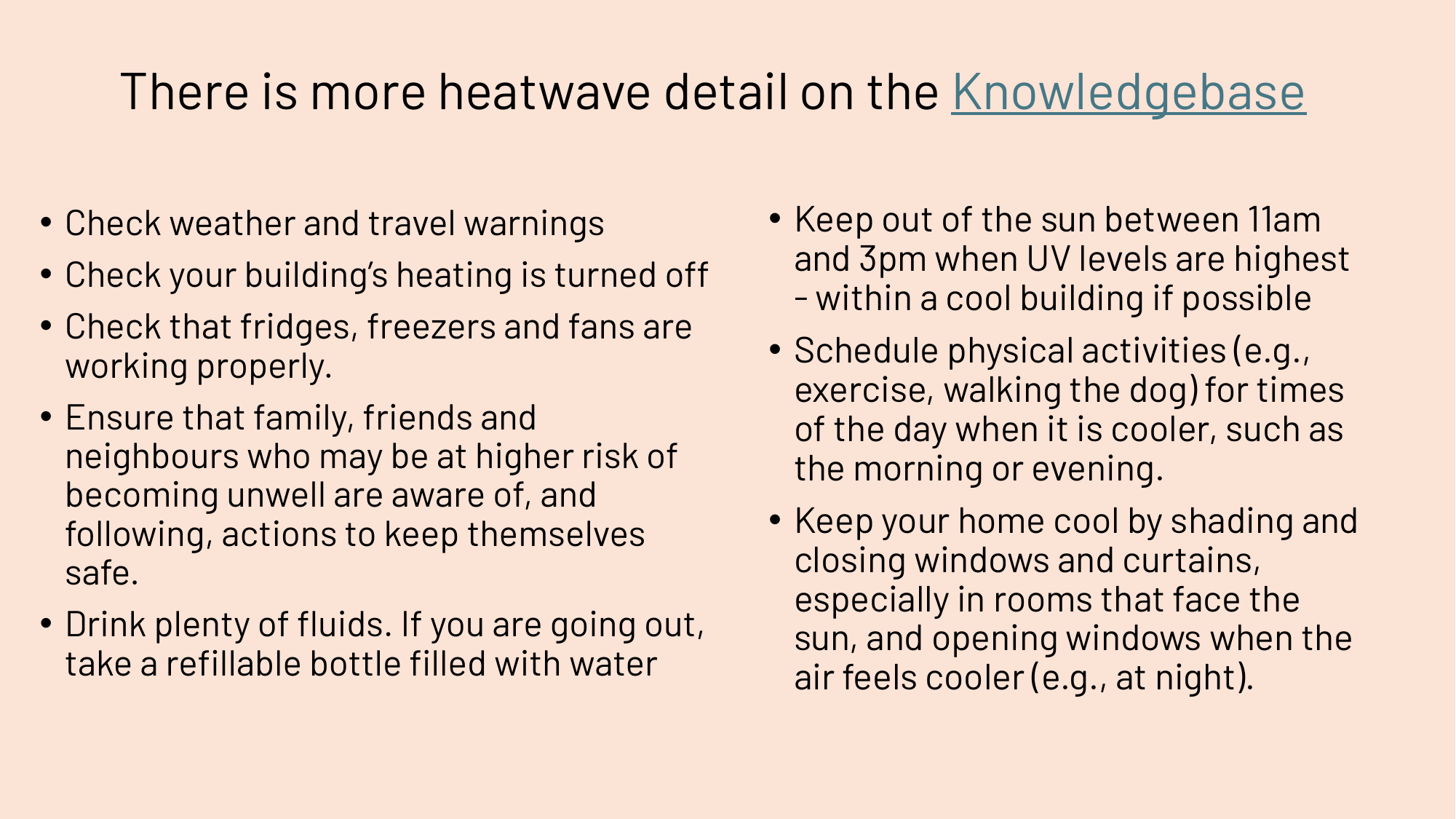

# There is more heatwave detail on the Knowledgebase
Keep out of the sun between 11am and 3pm when UV levels are highest - within a cool building if possible
Schedule physical activities (e.g., exercise, walking the dog) for times of the day when it is cooler, such as the morning or evening.
Keep your home cool by shading and closing windows and curtains, especially in rooms that face the sun, and opening windows when the air feels cooler (e.g., at night).

Check weather and travel warnings
Check your building’s heating is turned off
Check that fridges, freezers and fans are working properly.
Ensure that family, friends and neighbours who may be at higher risk of becoming unwell are aware of, and following, actions to keep themselves safe.
Drink plenty of fluids. If you are going out, take a refillable bottle filled with water